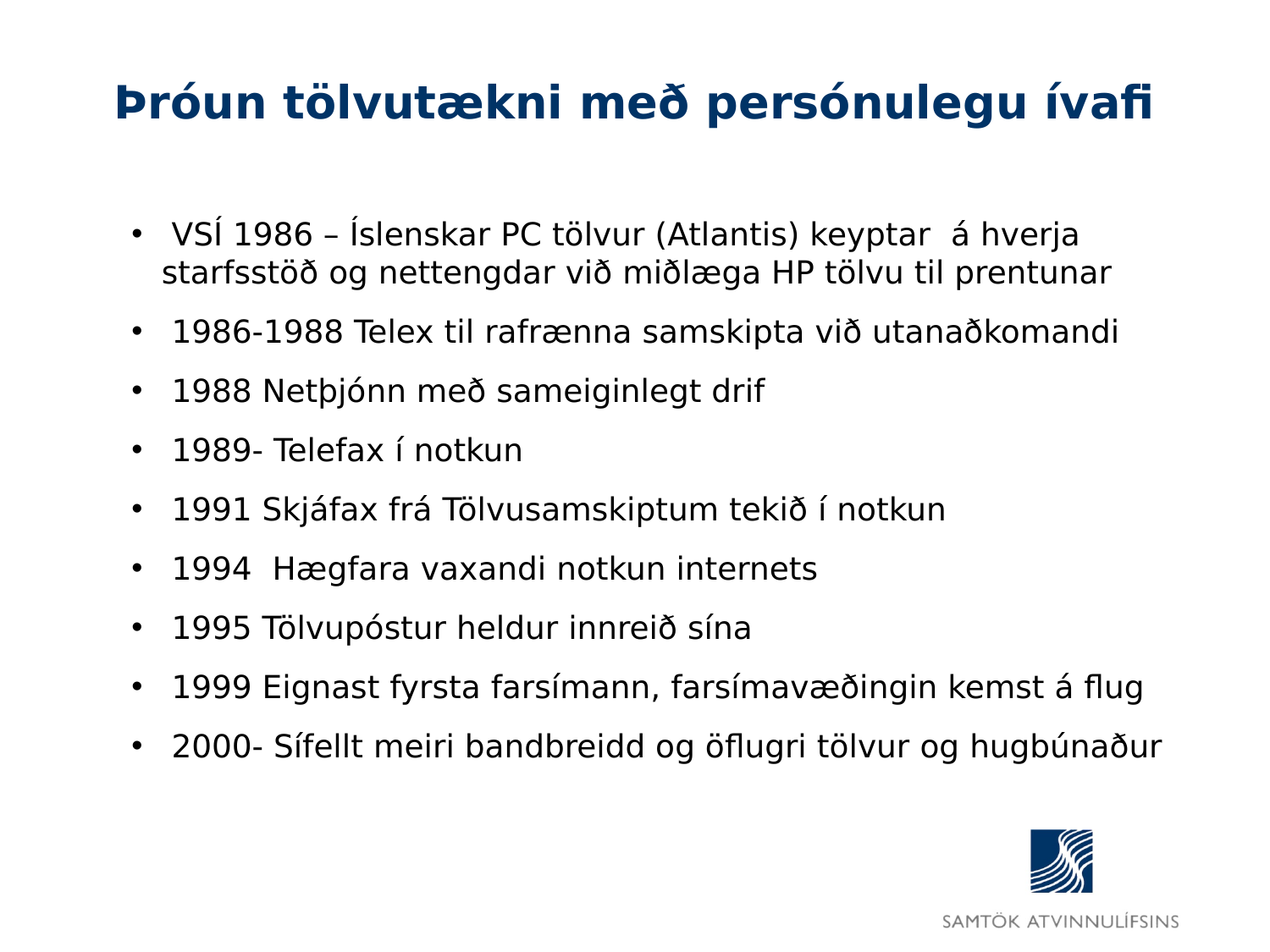

# Þróun tölvutækni með persónulegu ívafi
 VSÍ 1986 – Íslenskar PC tölvur (Atlantis) keyptar  á hverja starfsstöð og nettengdar við miðlæga HP tölvu til prentunar
 1986-1988 Telex til rafrænna samskipta við utanaðkomandi
 1988 Netþjónn með sameiginlegt drif
 1989- Telefax í notkun
 1991 Skjáfax frá Tölvusamskiptum tekið í notkun
 1994  Hægfara vaxandi notkun internets
 1995 Tölvupóstur heldur innreið sína
 1999 Eignast fyrsta farsímann, farsímavæðingin kemst á flug
 2000- Sífellt meiri bandbreidd og öflugri tölvur og hugbúnaður